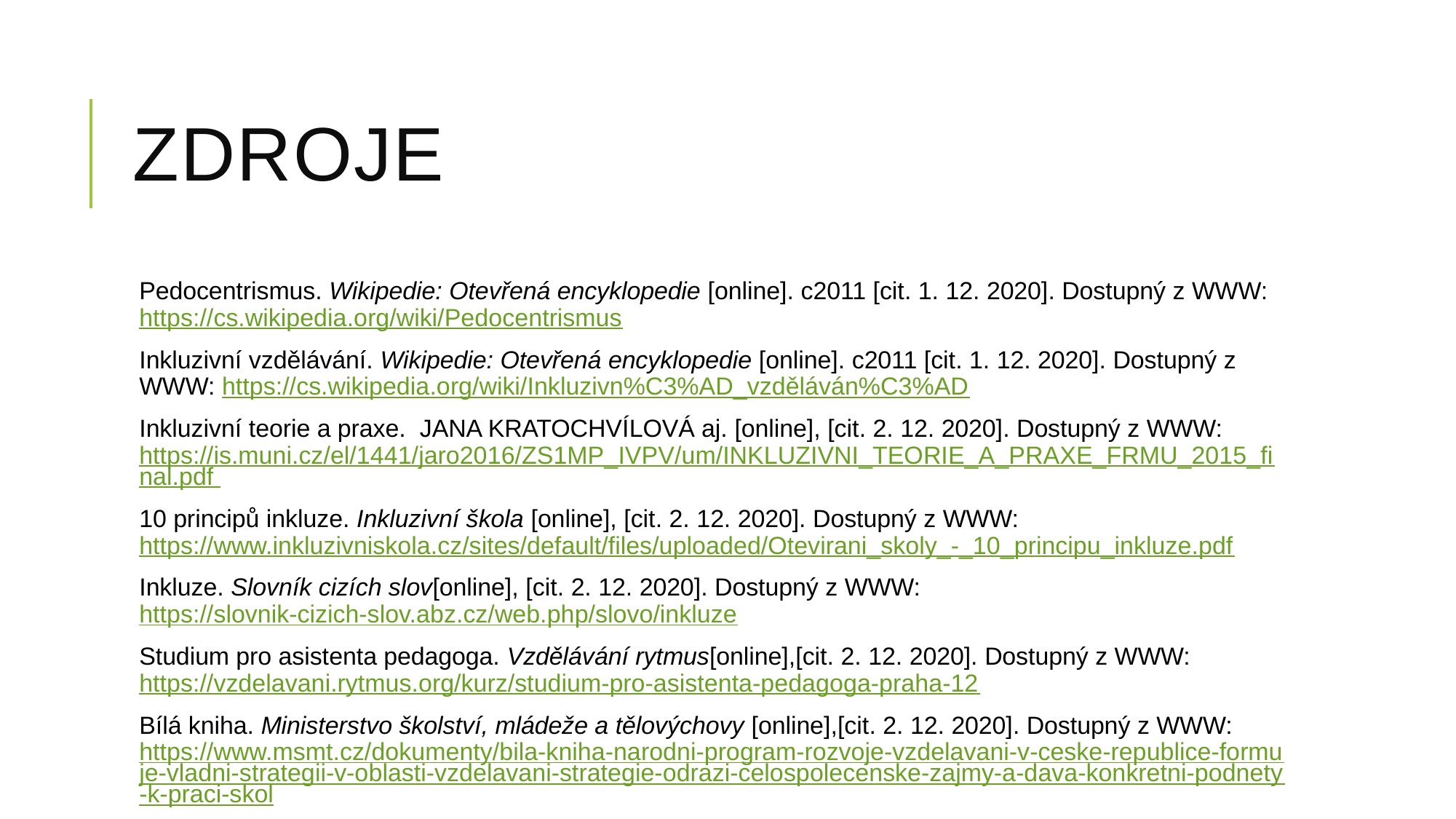

# zdroje
Pedocentrismus. Wikipedie: Otevřená encyklopedie [online]. c2011 [cit. 1. 12. 2020]. Dostupný z WWW: https://cs.wikipedia.org/wiki/Pedocentrismus
Inkluzivní vzdělávání. Wikipedie: Otevřená encyklopedie [online]. c2011 [cit. 1. 12. 2020]. Dostupný z WWW: https://cs.wikipedia.org/wiki/Inkluzivn%C3%AD_vzděláván%C3%AD
Inkluzivní teorie a praxe.  JANA KRATOCHVÍLOVÁ aj. [online], [cit. 2. 12. 2020]. Dostupný z WWW: https://is.muni.cz/el/1441/jaro2016/ZS1MP_IVPV/um/INKLUZIVNI_TEORIE_A_PRAXE_FRMU_2015_final.pdf
10 principů inkluze. Inkluzivní škola [online], [cit. 2. 12. 2020]. Dostupný z WWW: https://www.inkluzivniskola.cz/sites/default/files/uploaded/Otevirani_skoly_-_10_principu_inkluze.pdf
Inkluze. Slovník cizích slov[online], [cit. 2. 12. 2020]. Dostupný z WWW: https://slovnik-cizich-slov.abz.cz/web.php/slovo/inkluze
Studium pro asistenta pedagoga. Vzdělávání rytmus[online],[cit. 2. 12. 2020]. Dostupný z WWW: https://vzdelavani.rytmus.org/kurz/studium-pro-asistenta-pedagoga-praha-12
Bílá kniha. Ministerstvo školství, mládeže a tělovýchovy [online],[cit. 2. 12. 2020]. Dostupný z WWW: https://www.msmt.cz/dokumenty/bila-kniha-narodni-program-rozvoje-vzdelavani-v-ceske-republice-formuje-vladni-strategii-v-oblasti-vzdelavani-strategie-odrazi-celospolecenske-zajmy-a-dava-konkretni-podnety-k-praci-skol